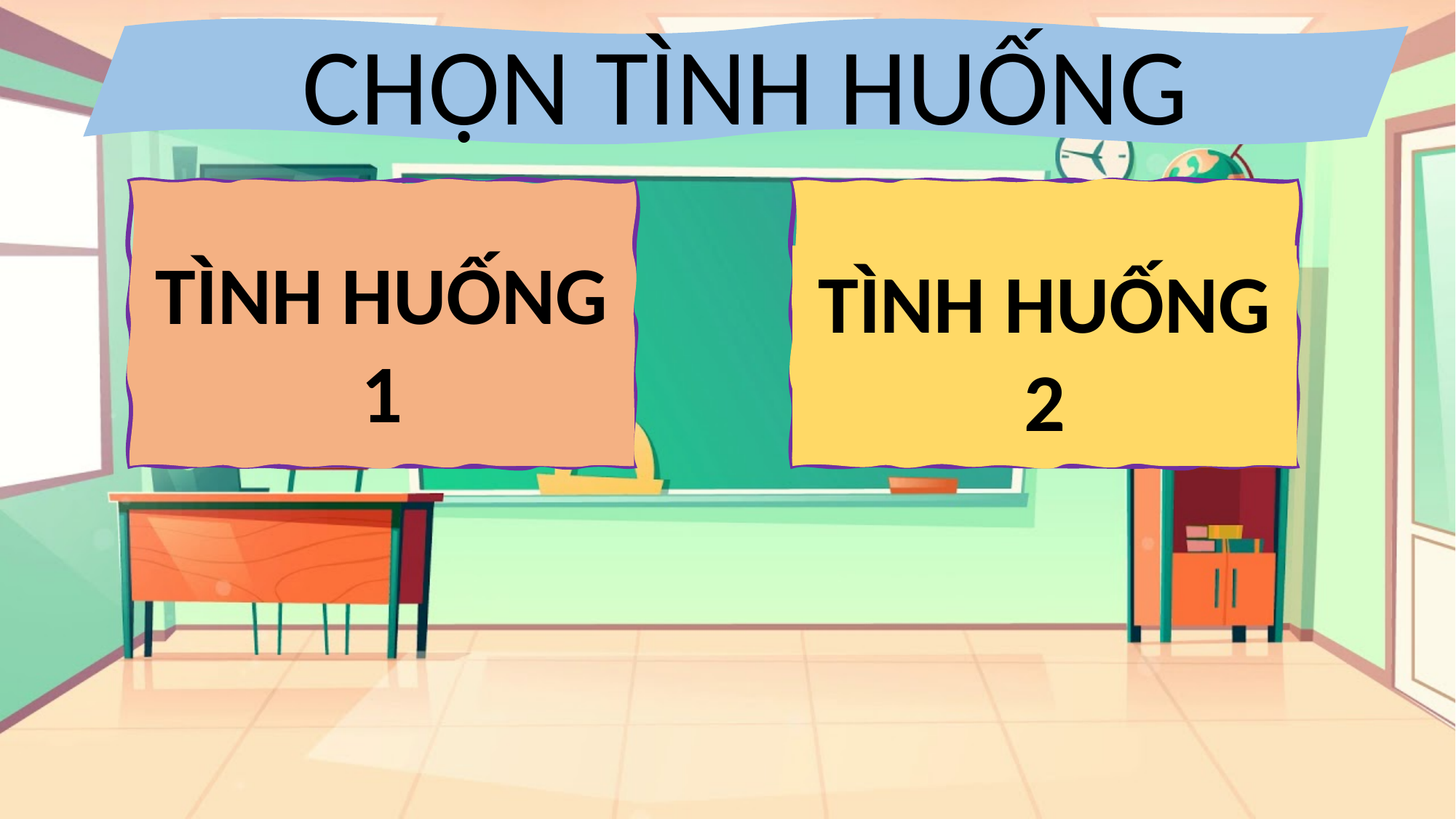

CHỌN TÌNH HUỐNG

TÌNH HUỐNG 1

TÌNH HUỐNG 2